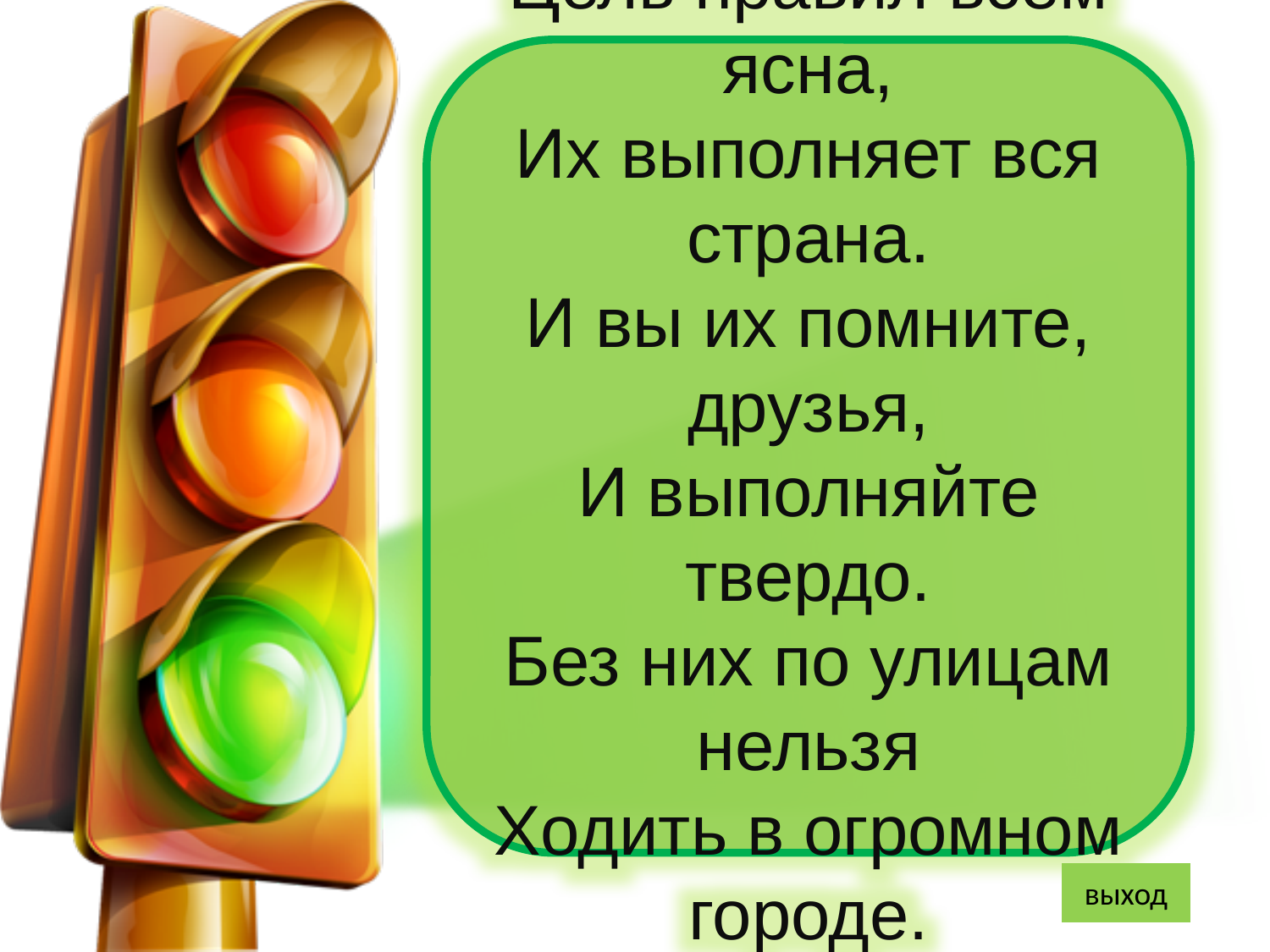

Цель правил всем ясна,
Их выполняет вся страна.
И вы их помните, друзья,
И выполняйте твердо.
Без них по улицам нельзя
Ходить в огромном городе.
выход